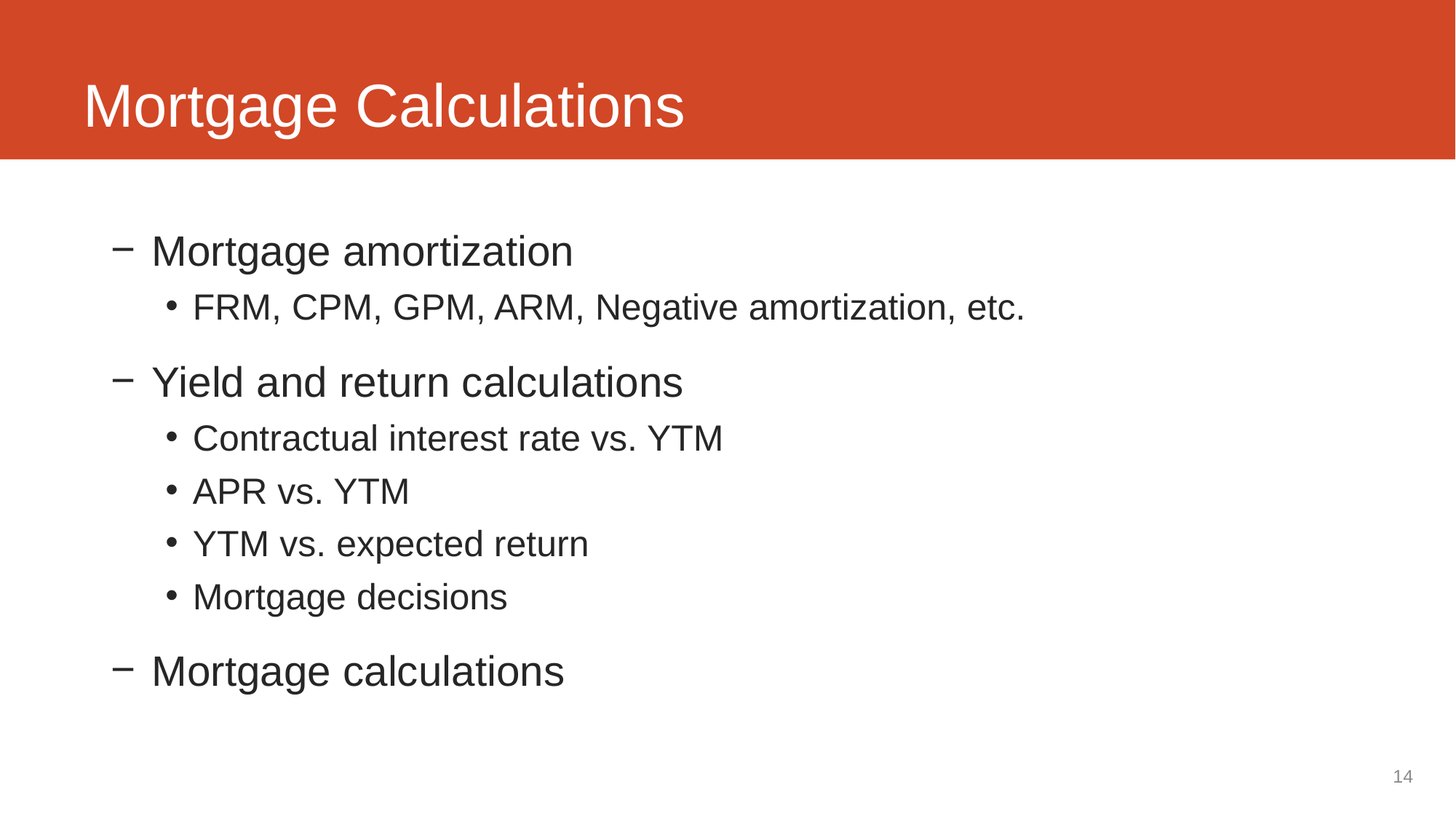

# Mortgage Calculations
Mortgage amortization
FRM, CPM, GPM, ARM, Negative amortization, etc.
Yield and return calculations
Contractual interest rate vs. YTM
APR vs. YTM
YTM vs. expected return
Mortgage decisions
Mortgage calculations
14